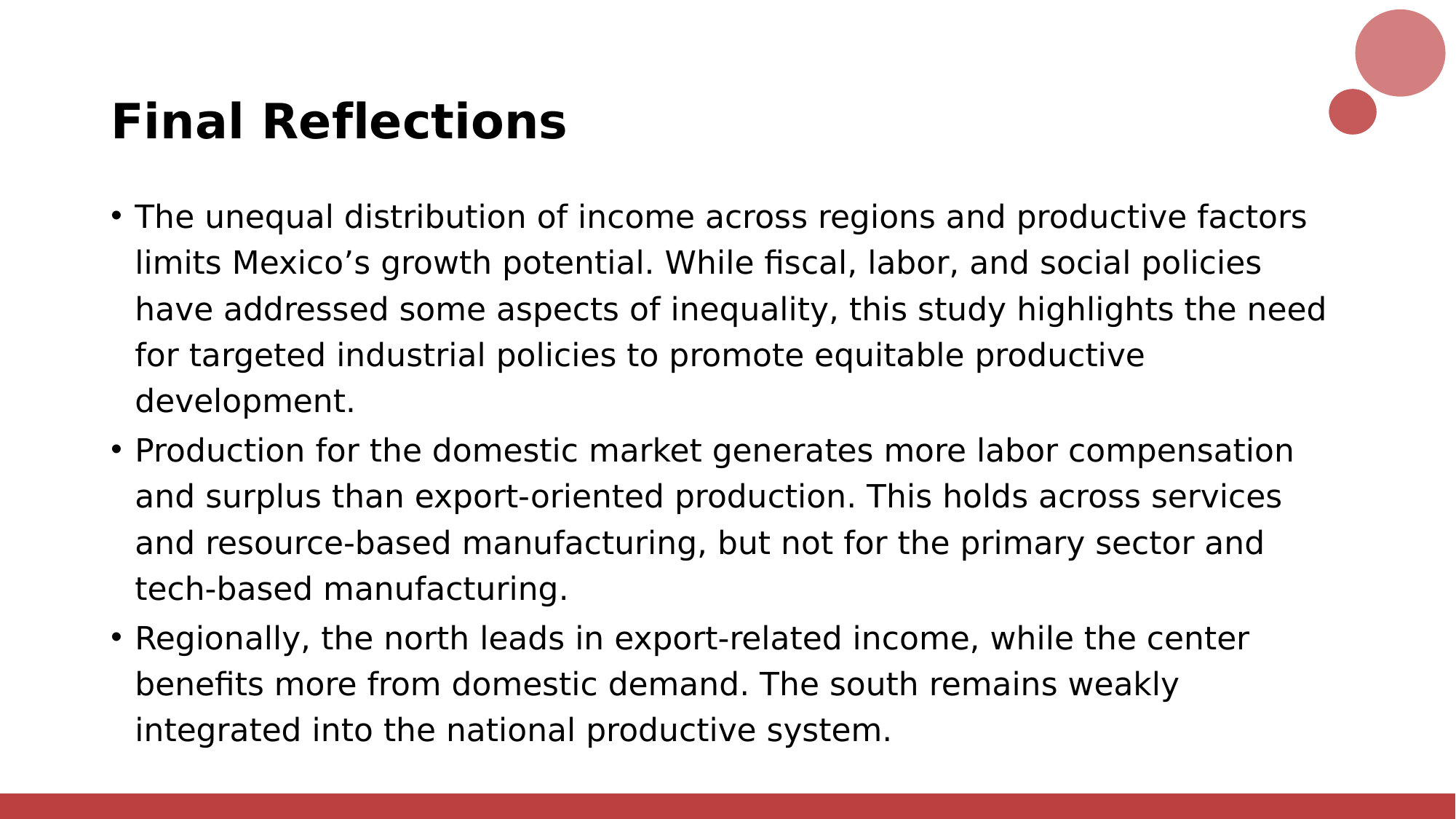

# Final Reflections

The unequal distribution of income across regions and productive factors limits Mexico’s growth potential. While fiscal, labor, and social policies have addressed some aspects of inequality, this study highlights the need for targeted industrial policies to promote equitable productive development.
Production for the domestic market generates more labor compensation and surplus than export-oriented production. This holds across services and resource-based manufacturing, but not for the primary sector and tech-based manufacturing.
Regionally, the north leads in export-related income, while the center benefits more from domestic demand. The south remains weakly integrated into the national productive system.